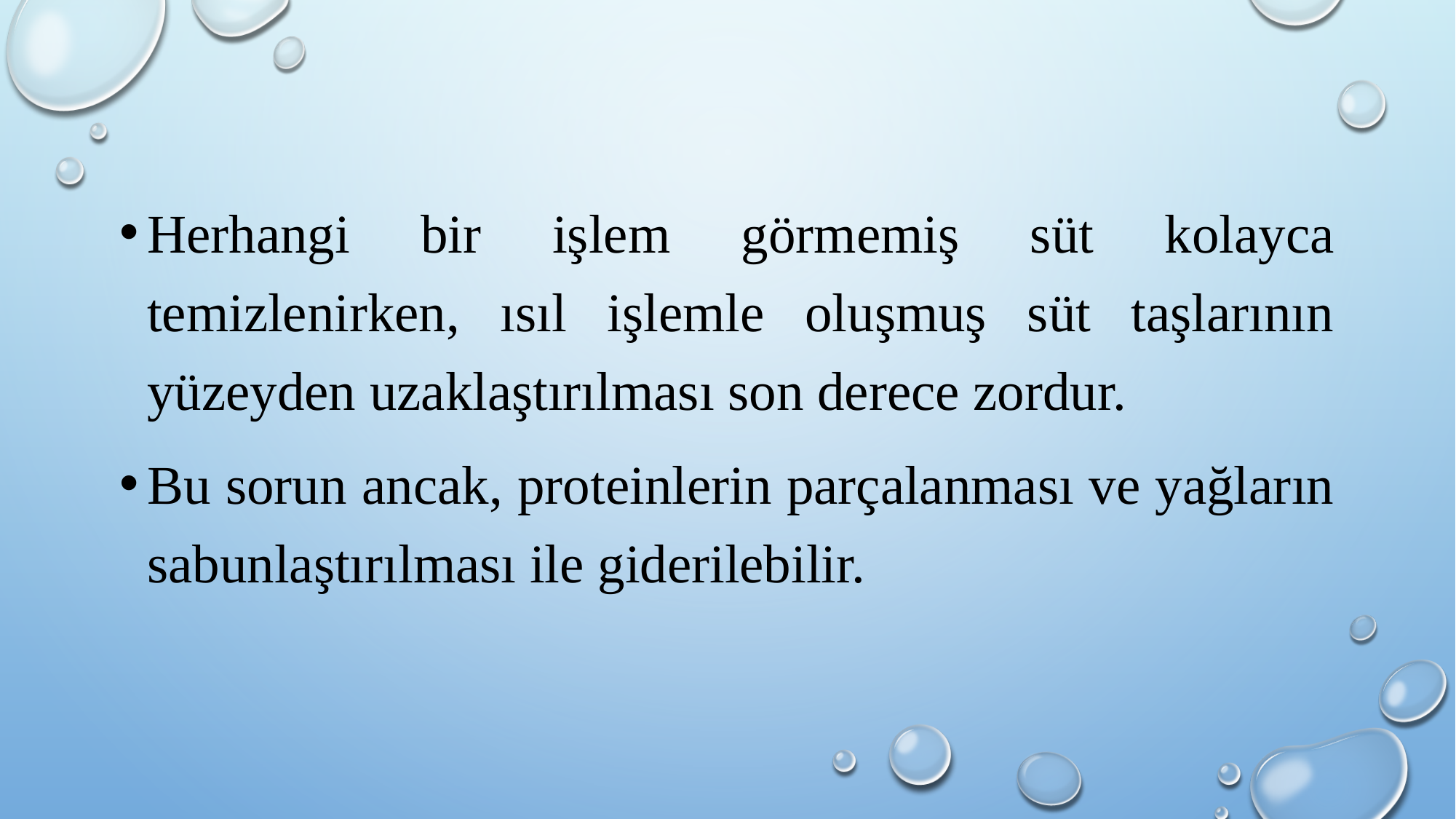

Herhangi bir işlem görmemiş süt kolayca temizlenirken, ısıl işlemle oluşmuş süt taşlarının yüzeyden uzaklaştırılması son derece zordur.
Bu sorun ancak, proteinlerin parçalanması ve yağların sabunlaştırılması ile giderilebilir.